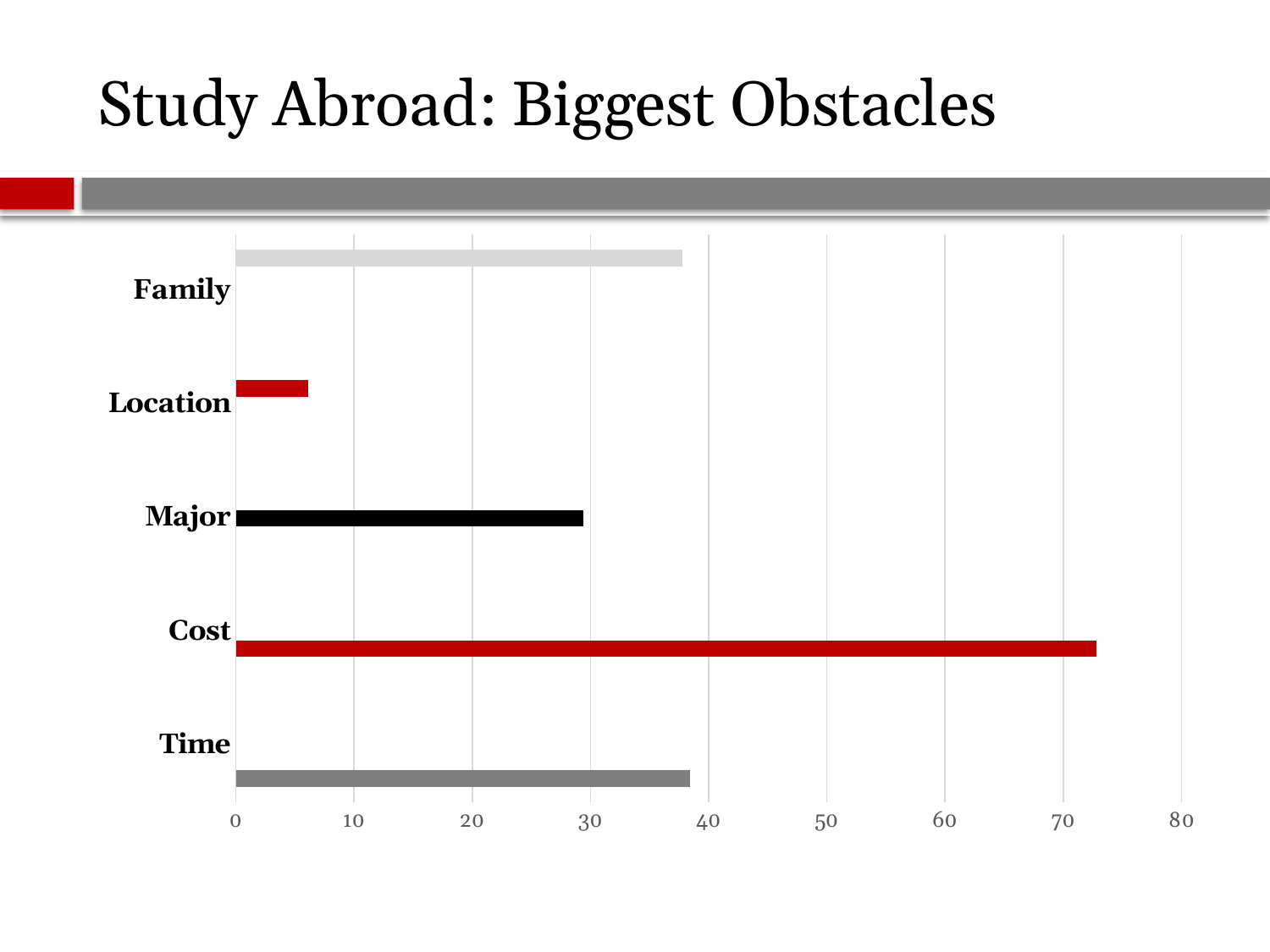

# Study Abroad: Biggest Obstacles

### Chart

| Category | Time  | Cost | Major | Location | Family |
|---|---|---|---|---|---|
| Time | 38.45 | None | None | None | None |
| Cost | None | 72.77 | None | None | None |
| Major | None | None | 29.37 | None | None |
| Location | None | None | None | 6.11 | None |
| Family | None | None | None | None | 37.79 |